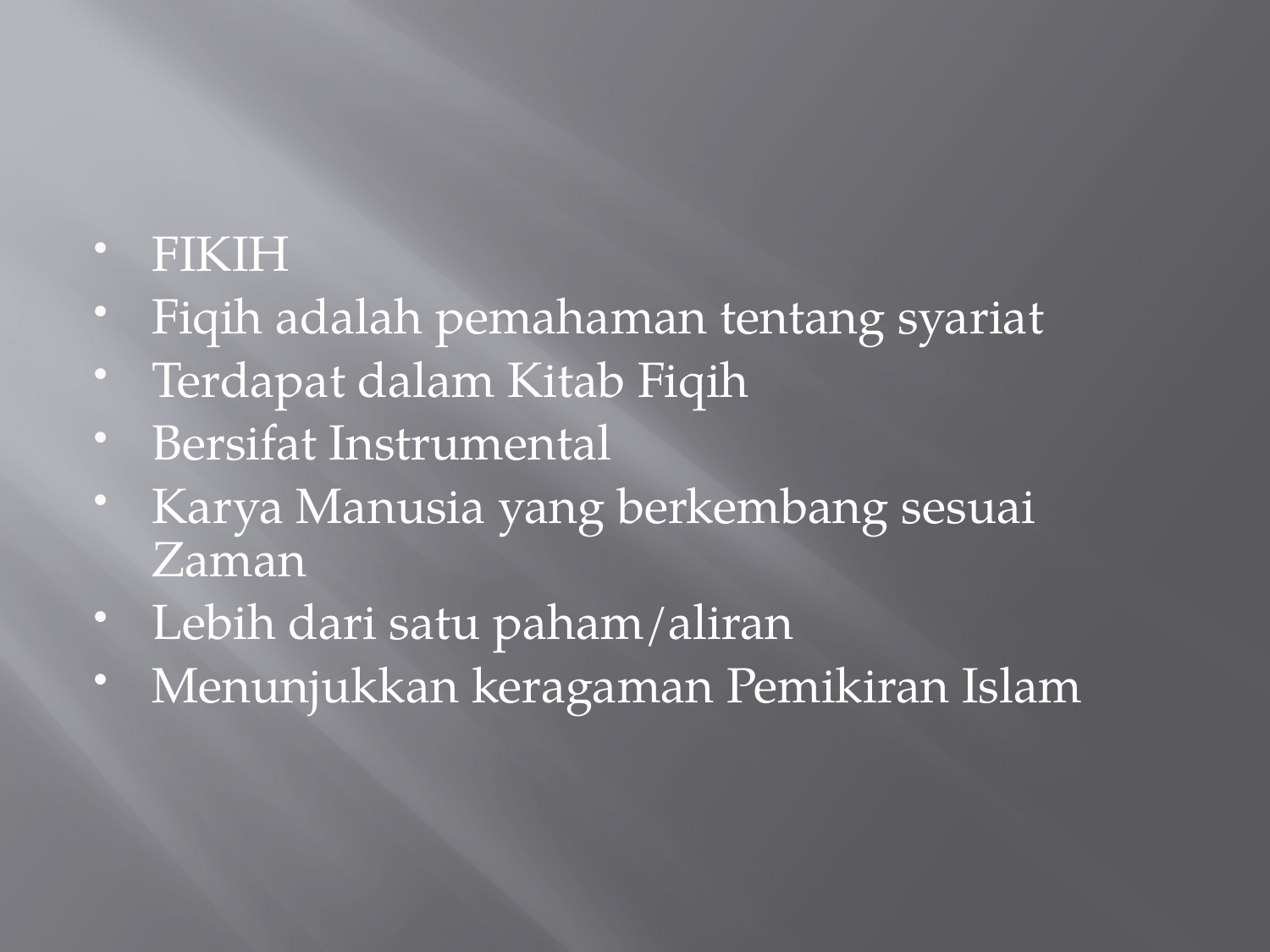

#
FIKIH
Fiqih adalah pemahaman tentang syariat
Terdapat dalam Kitab Fiqih
Bersifat Instrumental
Karya Manusia yang berkembang sesuai Zaman
Lebih dari satu paham/aliran
Menunjukkan keragaman Pemikiran Islam